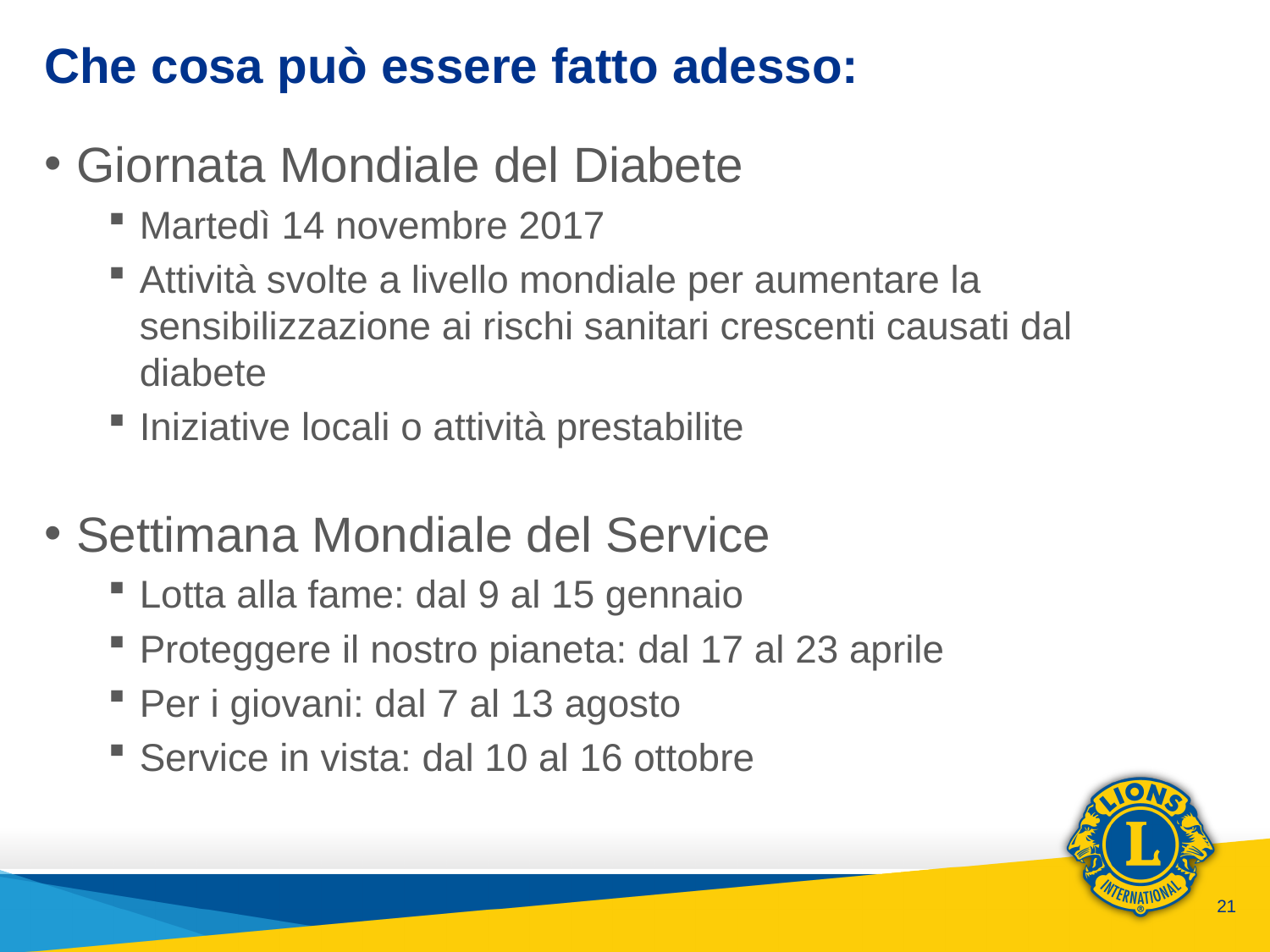

# Che cosa può essere fatto adesso:
Giornata Mondiale del Diabete
Martedì 14 novembre 2017
Attività svolte a livello mondiale per aumentare la sensibilizzazione ai rischi sanitari crescenti causati dal diabete
Iniziative locali o attività prestabilite

Settimana Mondiale del Service
Lotta alla fame: dal 9 al 15 gennaio
Proteggere il nostro pianeta: dal 17 al 23 aprile
Per i giovani: dal 7 al 13 agosto
Service in vista: dal 10 al 16 ottobre